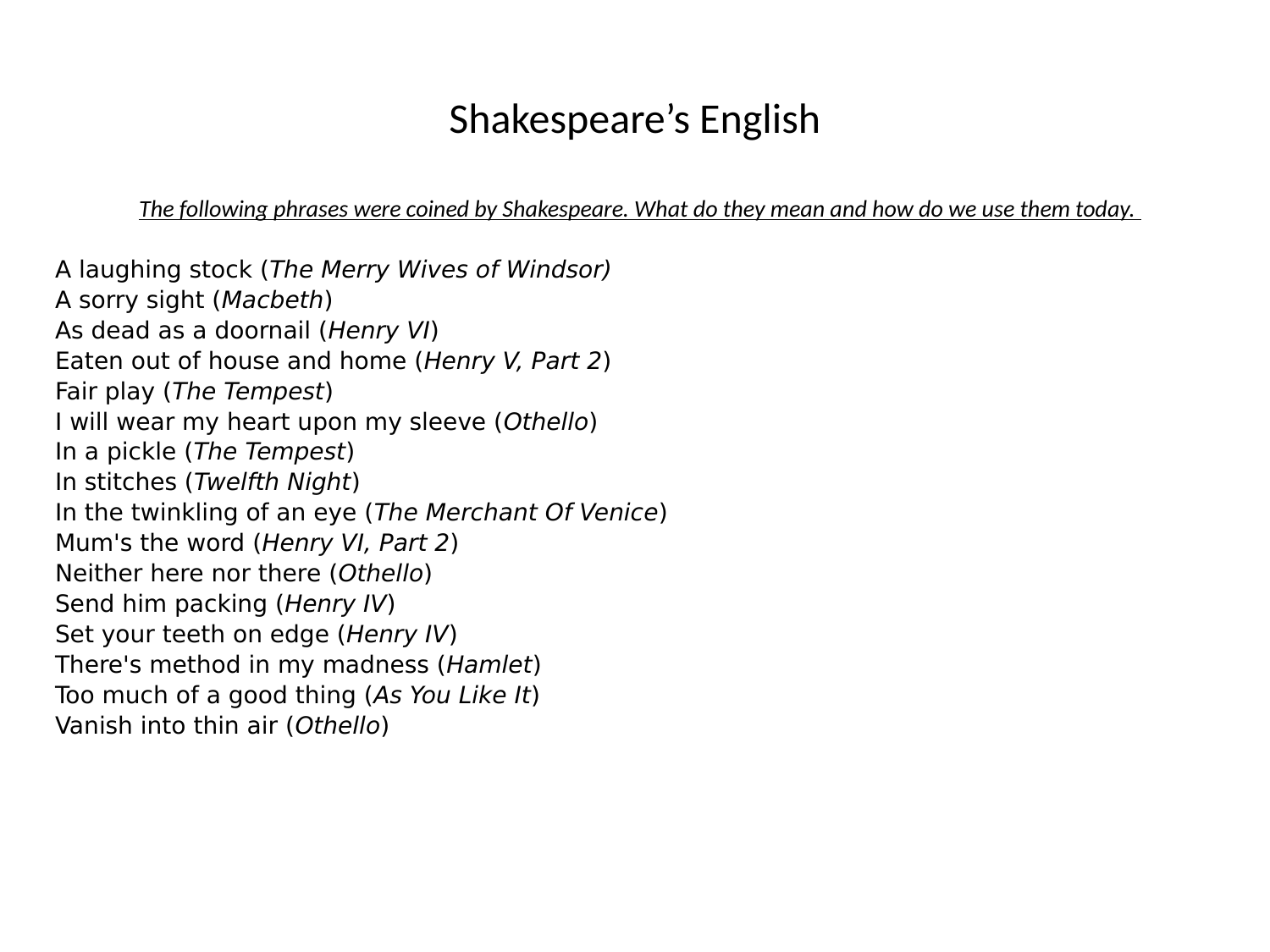

# Shakespeare’s English
The following phrases were coined by Shakespeare. What do they mean and how do we use them today.

A laughing stock (The Merry Wives of Windsor)
A sorry sight (Macbeth)
As dead as a doornail (Henry VI)
Eaten out of house and home (Henry V, Part 2)
Fair play (The Tempest)
I will wear my heart upon my sleeve (Othello)
In a pickle (The Tempest)
In stitches (Twelfth Night)
In the twinkling of an eye (The Merchant Of Venice)
Mum's the word (Henry VI, Part 2)
Neither here nor there (Othello)
Send him packing (Henry IV)
Set your teeth on edge (Henry IV)
There's method in my madness (Hamlet)
Too much of a good thing (As You Like It)
Vanish into thin air (Othello)